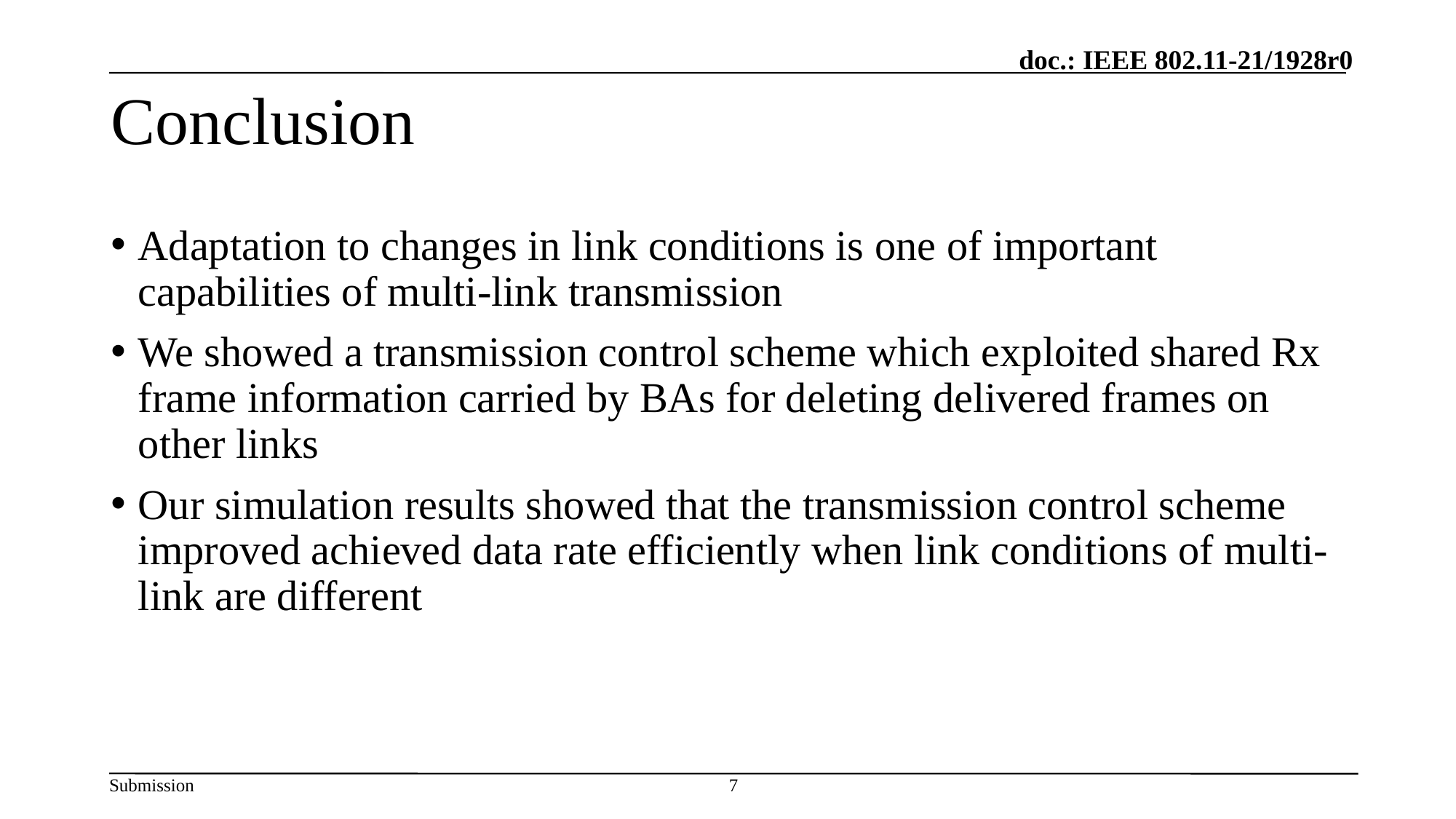

# Conclusion
Adaptation to changes in link conditions is one of important capabilities of multi-link transmission
We showed a transmission control scheme which exploited shared Rx frame information carried by BAs for deleting delivered frames on other links
Our simulation results showed that the transmission control scheme improved achieved data rate efficiently when link conditions of multi-link are different
7